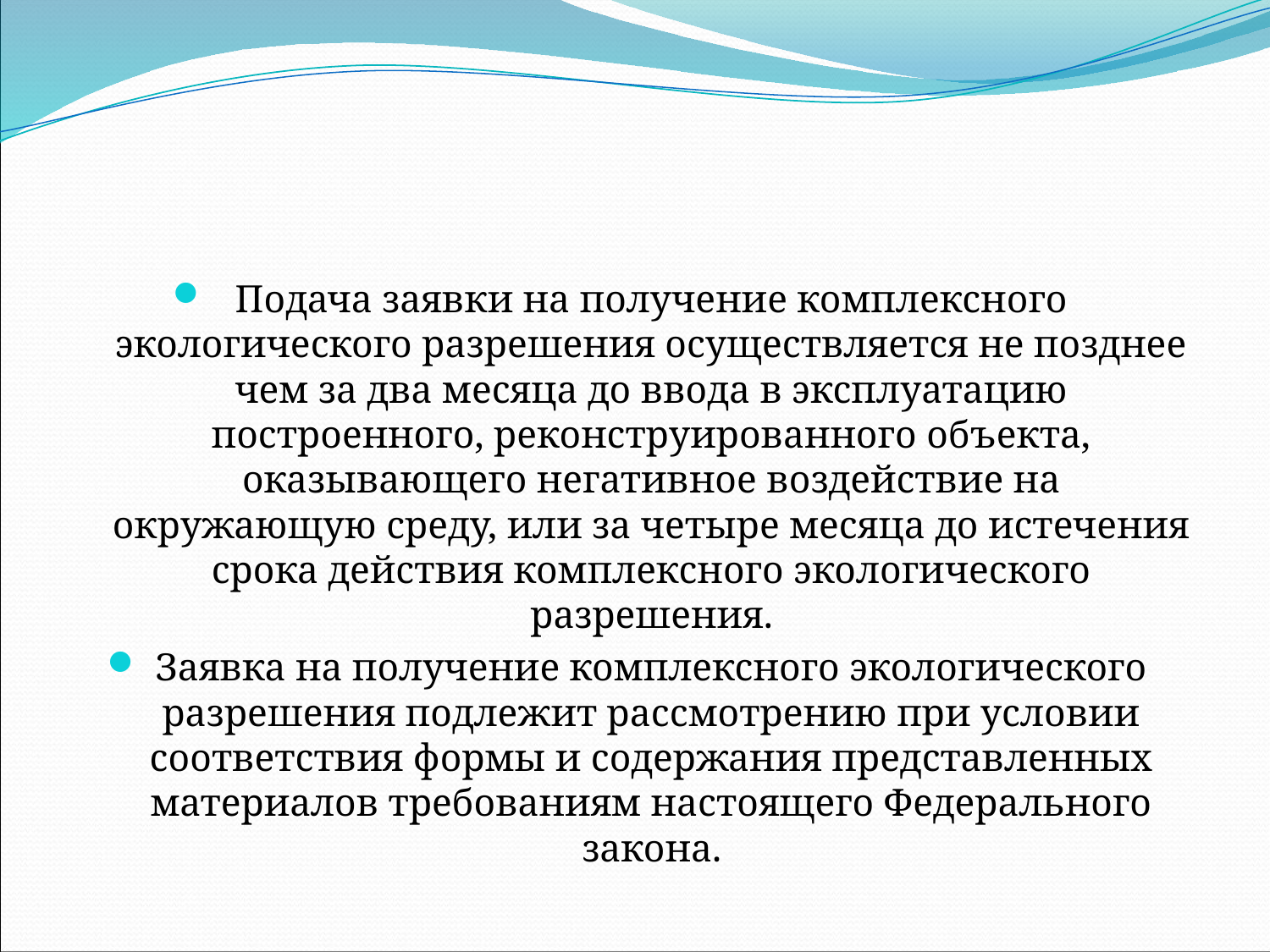

Подача заявки на получение комплексного экологического разрешения осуществляется не позднее чем за два месяца до ввода в эксплуатацию построенного, реконструированного объекта, оказывающего негативное воздействие на окружающую среду, или за четыре месяца до истечения срока действия комплексного экологического разрешения.
Заявка на получение комплексного экологического разрешения подлежит рассмотрению при условии соответствия формы и содержания представленных материалов требованиям настоящего Федерального закона.